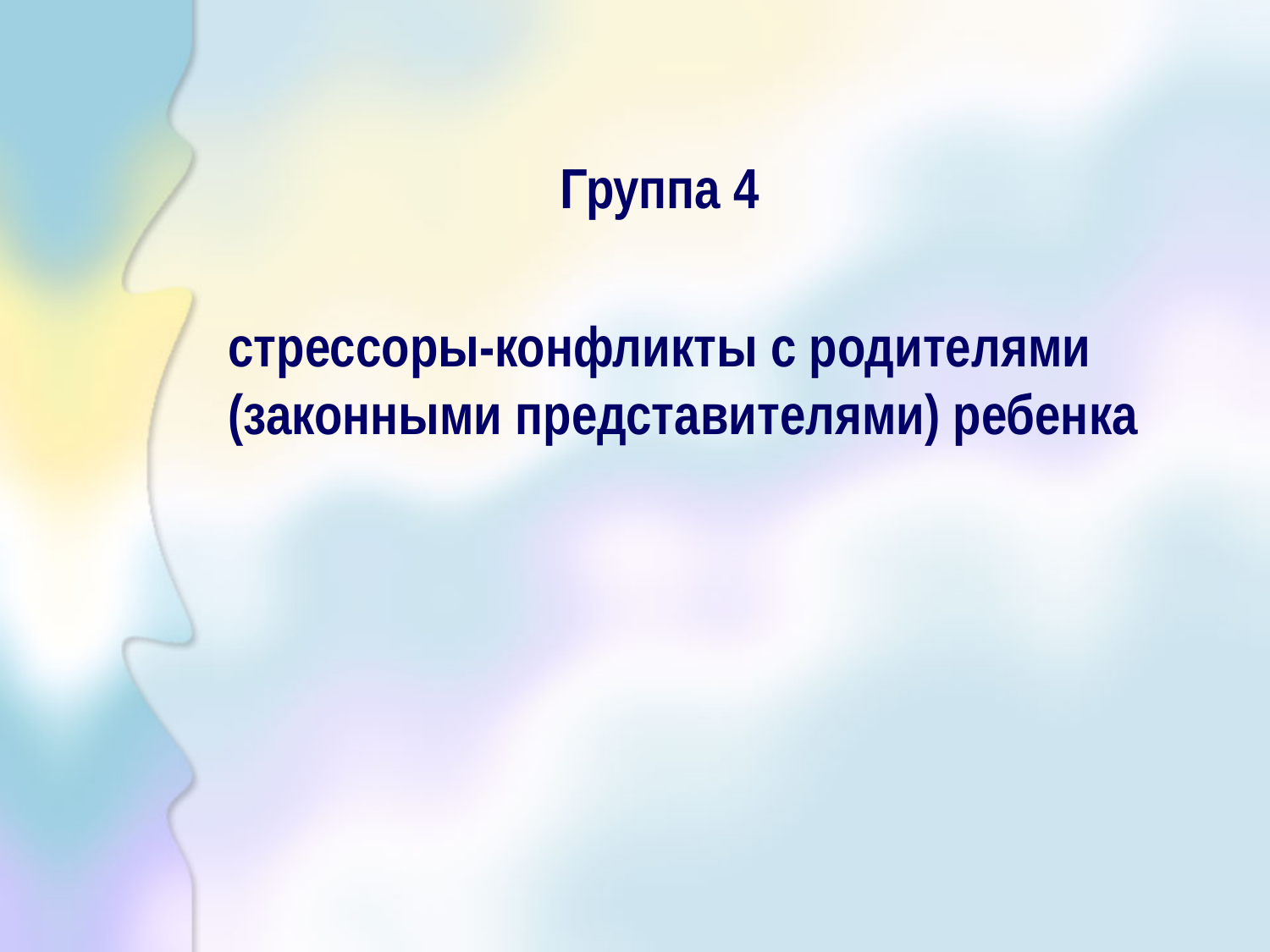

Группа 4

стрессоры-конфликты с родителями (законными представителями) ребенка